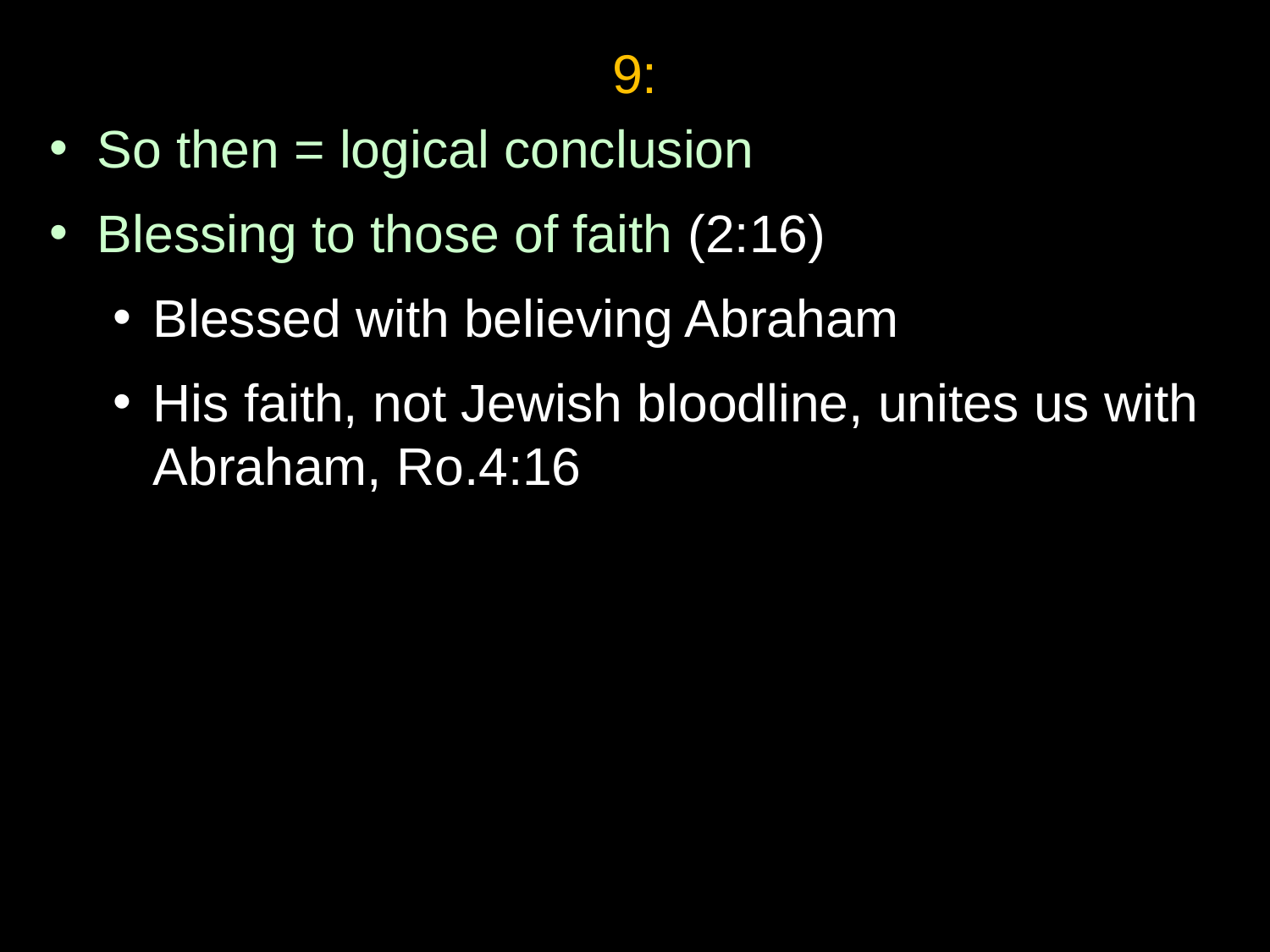

9:
So then = logical conclusion
Blessing to those of faith (2:16)
Blessed with believing Abraham
His faith, not Jewish bloodline, unites us with Abraham, Ro.4:16